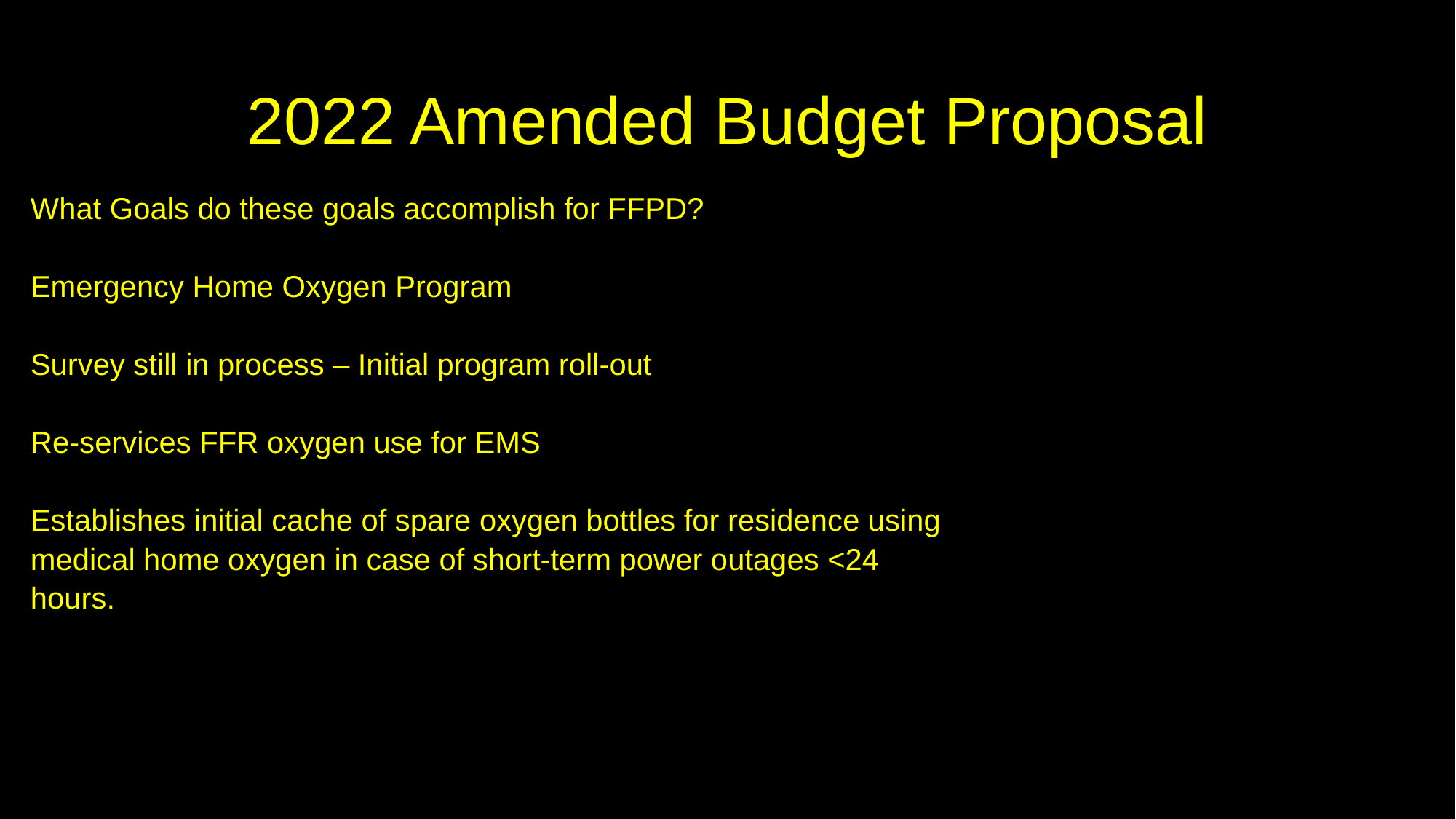

# 2022 Amended Budget Proposal
What Goals do these goals accomplish for FFPD?

Emergency Home Oxygen Program

Survey still in process – Initial program roll-out

Re-services FFR oxygen use for EMS

Establishes initial cache of spare oxygen bottles for residence using medical home oxygen in case of short-term power outages <24 hours.